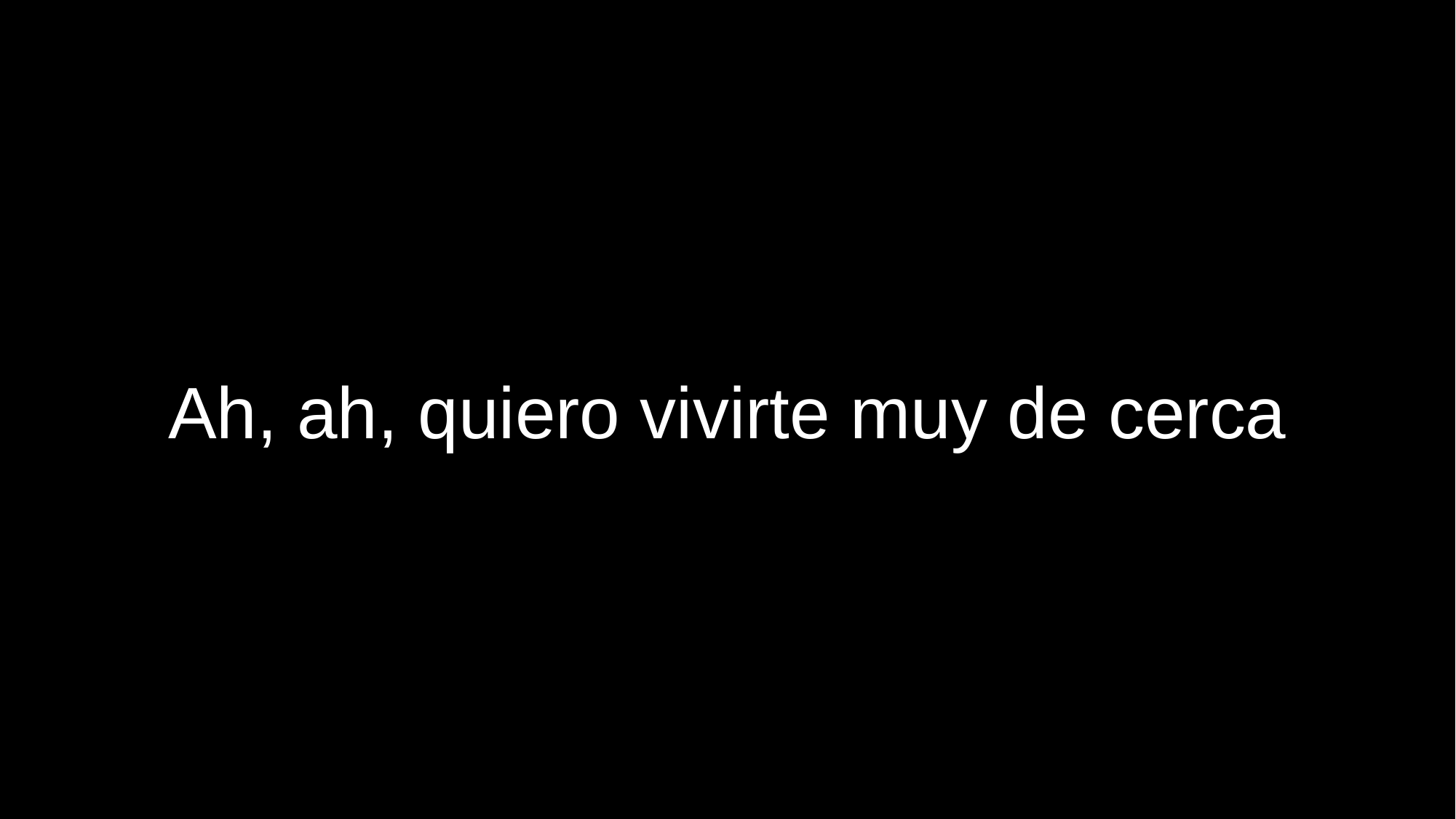

Ah, ah, quiero vivirte muy de cerca